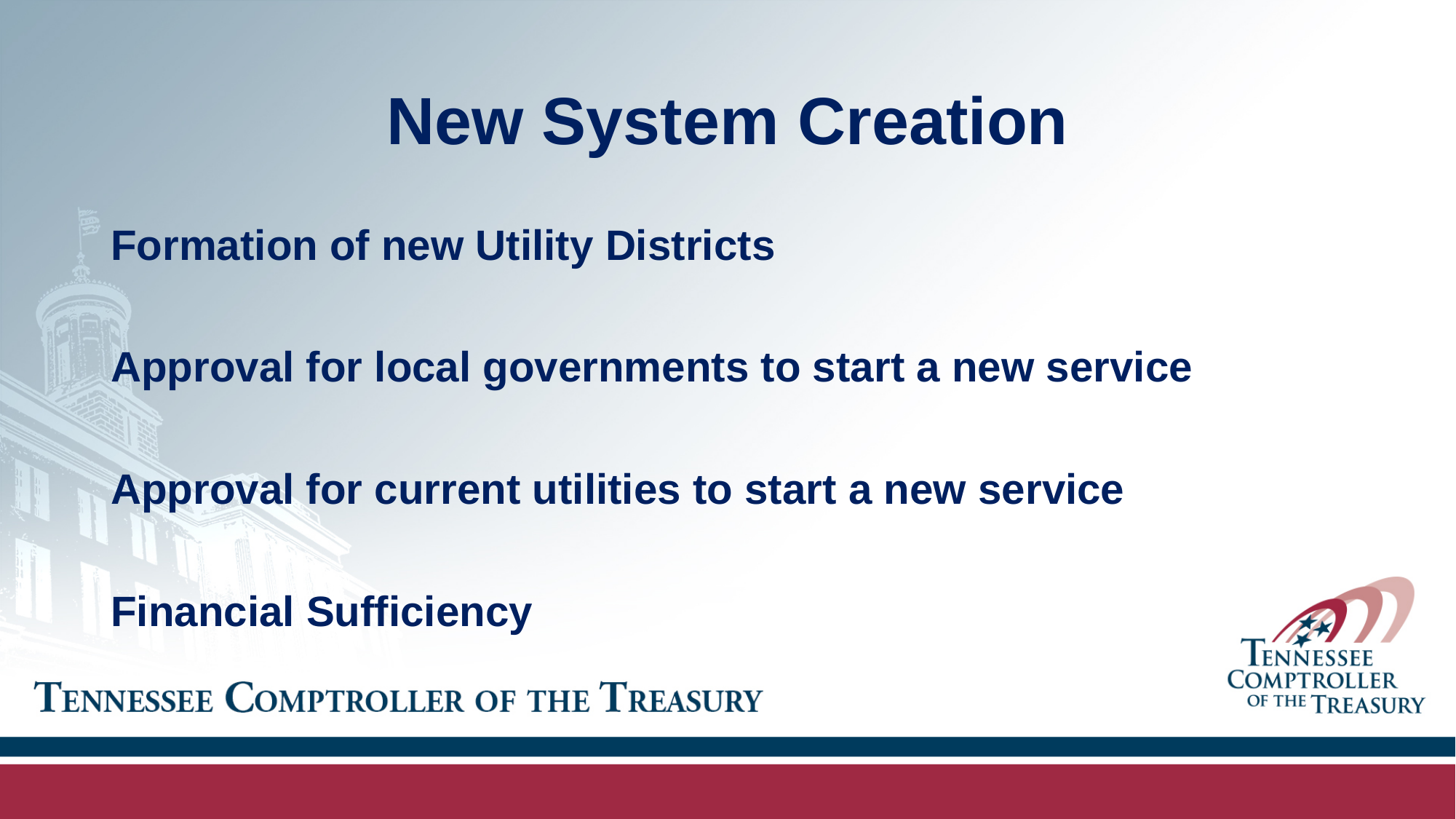

# New System Creation
Formation of new Utility Districts

Approval for local governments to start a new service

Approval for current utilities to start a new service

Financial Sufficiency